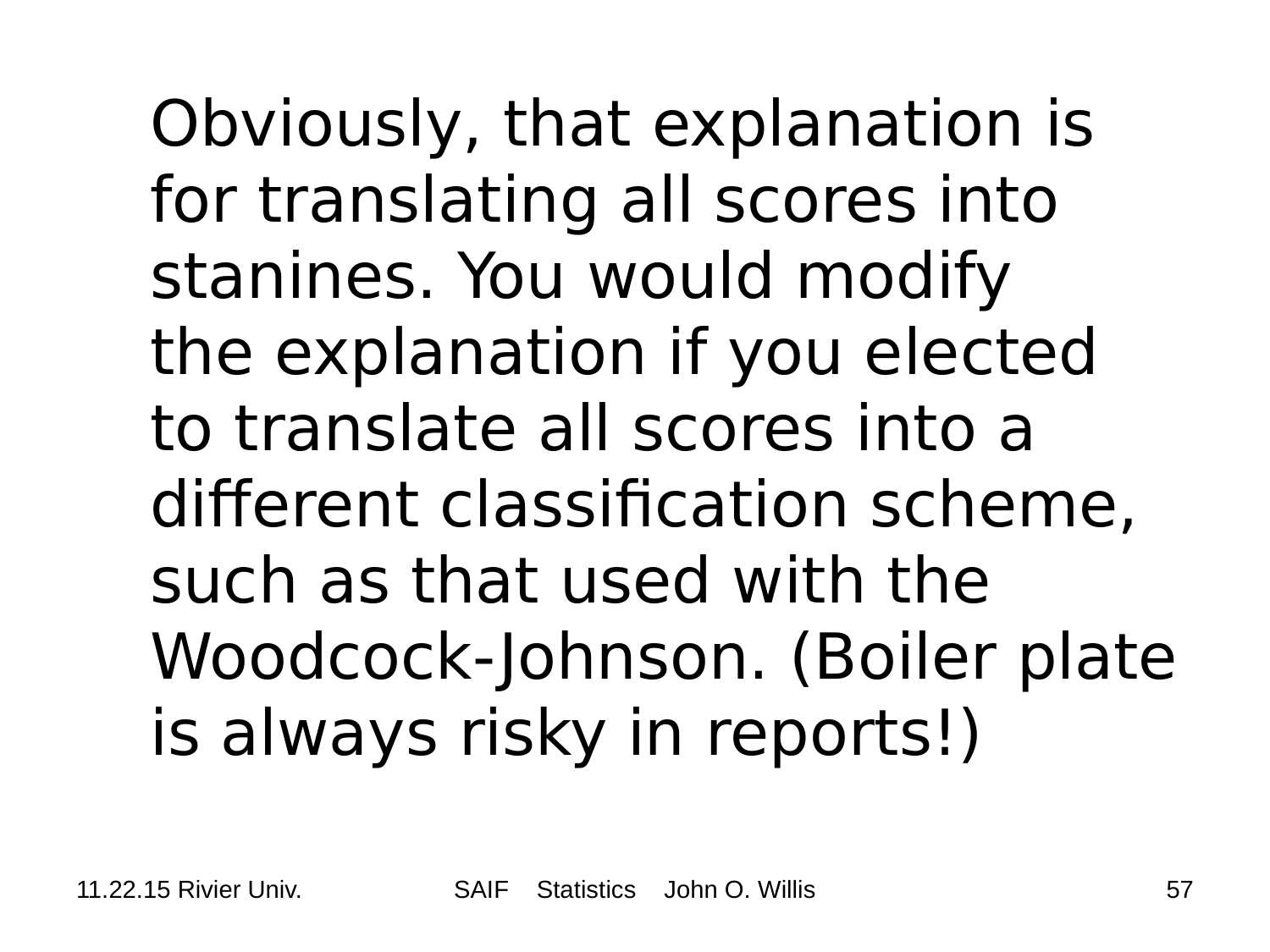

# Obviously, that explanation is    for translating all scores into stanines. You would modify       the explanation if you elected     to translate all scores into a different classification scheme, such as that used with the Woodcock-Johnson. (Boiler plate is always risky in reports!)
11.22.15 Rivier Univ.
SAIF    Statistics    John O. Willis
57